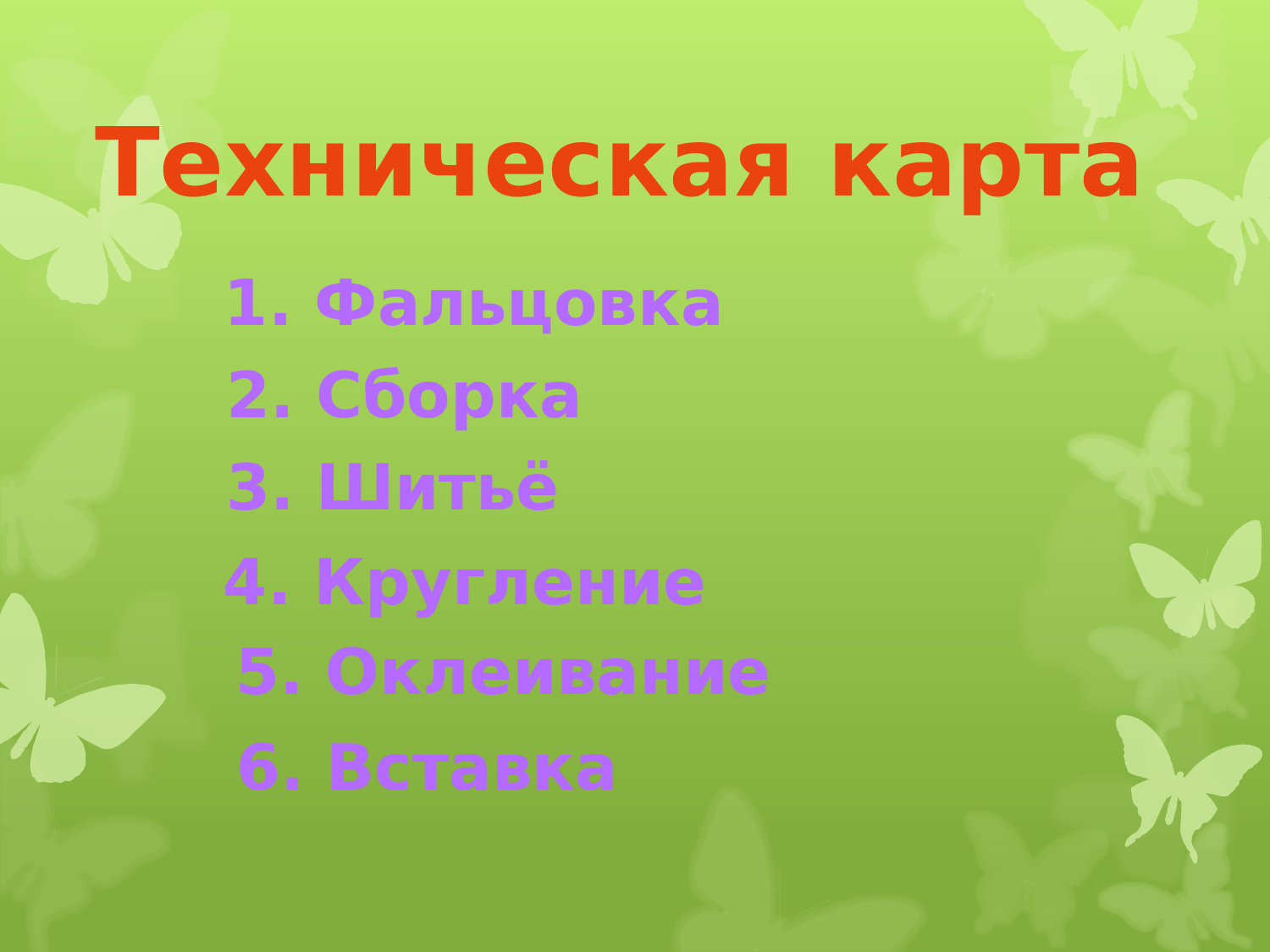

# Техническая карта
1. Фальцовка
2. Сборка
3. Шитьё
4. Кругление
5. Оклеивание
6. Вставка